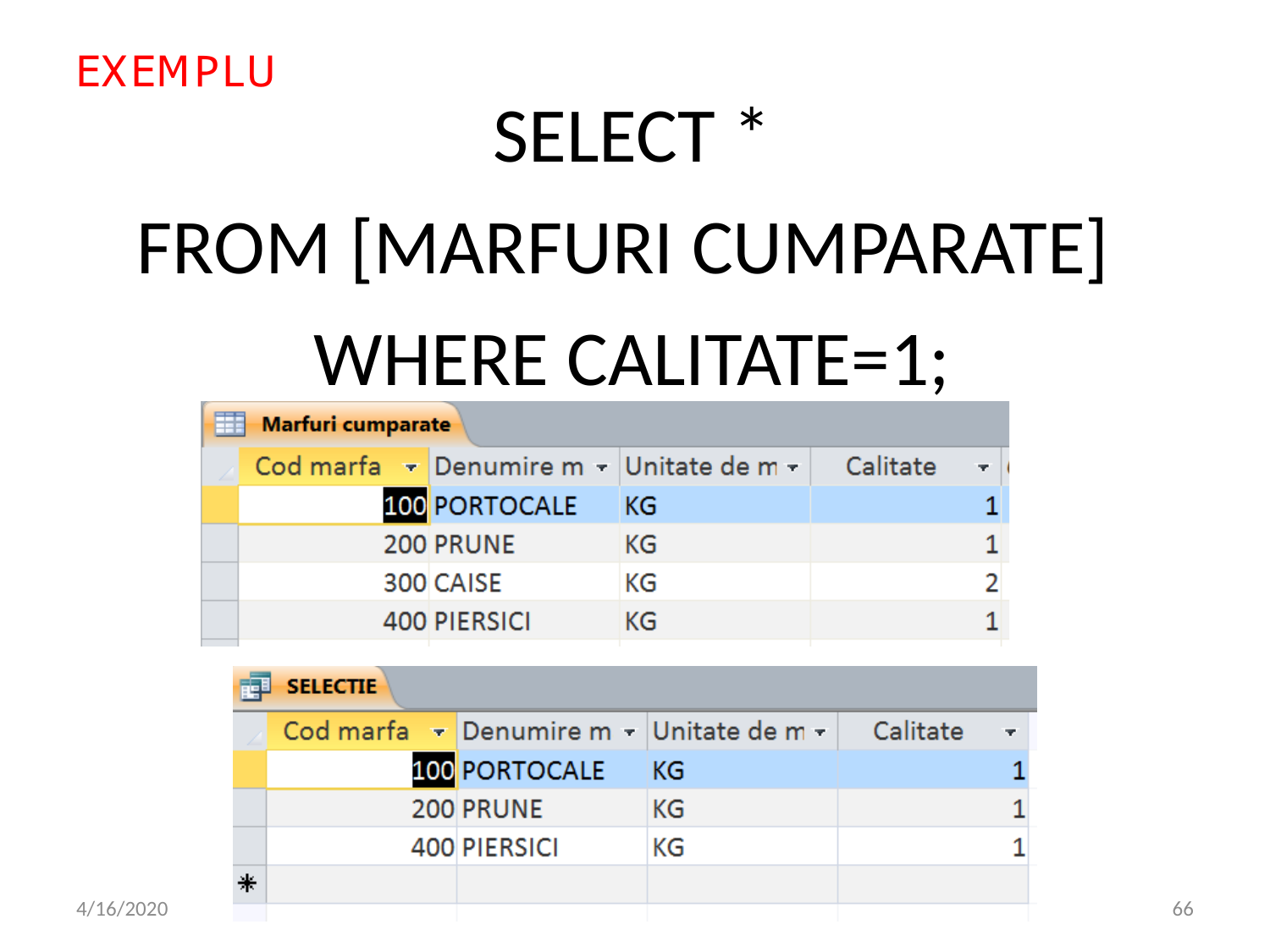

EXEMPLU
# SELECT *
FROM [MARFURI CUMPARATE]  WHERE CALITATE=1;

4/16/2020
66